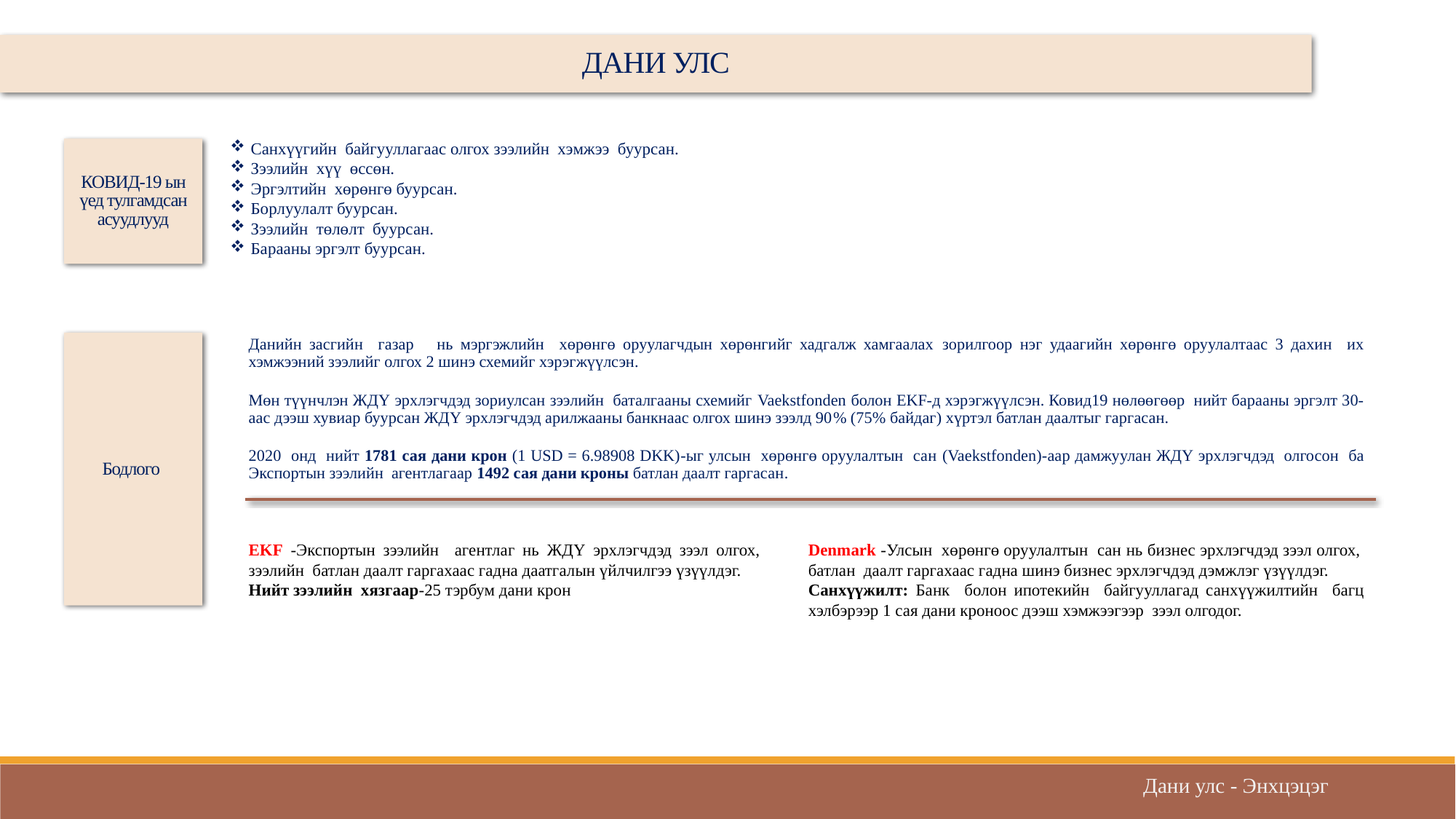

ДАНИ УЛС
Санхүүгийн  байгууллагаас олгох зээлийн  хэмжээ  буурсан.
Зээлийн  хүү  өссөн.
Эргэлтийн  хөрөнгө буурсан.
Борлуулалт буурсан.
Зээлийн  төлөлт  буурсан.
Барааны эргэлт буурсан.
КОВИД-19 ын үед тулгамдсан асуудлууд
Данийн засгийн  газар   нь мэргэжлийн  хөрөнгө оруулагчдын хөрөнгийг хадгалж хамгаалах зорилгоор нэг удаагийн хөрөнгө оруулалтаас 3 дахин  их хэмжээний зээлийг олгох 2 шинэ схемийг хэрэгжүүлсэн.
Мөн түүнчлэн ЖДҮ эрхлэгчдэд зориулсан зээлийн  баталгааны схемийг Vaekstfonden болон EKF-д хэрэгжүүлсэн. Ковид19 нөлөөгөөр  нийт барааны эргэлт 30-аас дээш хувиар буурсан ЖДҮ эрхлэгчдэд арилжааны банкнаас олгох шинэ зээлд 90% (75% байдаг) хүртэл батлан даалтыг гаргасан.
2020  онд  нийт 1781 сая дани крон (1 USD = 6.98908 DKK)-ыг улсын  хөрөнгө оруулалтын  сан (Vaekstfonden)-аар дамжуулан ЖДҮ эрхлэгчдэд  олгосон  ба Экспортын зээлийн  агентлагаар 1492 сая дани кроны батлан даалт гаргасан.

Бодлого
EKF -Экспортын зээлийн  агентлаг нь ЖДҮ эрхлэгчдэд зээл олгох, зээлийн  батлан даалт гаргахаас гадна даатгалын үйлчилгээ үзүүлдэг.
Нийт зээлийн  хязгаар-25 тэрбум дани крон
Denmark -Улсын  хөрөнгө оруулалтын  сан нь бизнес эрхлэгчдэд зээл олгох,  батлан  даалт гаргахаас гадна шинэ бизнес эрхлэгчдэд дэмжлэг үзүүлдэг.
Санхүүжилт: Банк  болон ипотекийн  байгууллагад санхүүжилтийн  багц хэлбэрээр 1 сая дани кроноос дээш хэмжээгээр  зээл олгодог.
Дани улс - Энхцэцэг